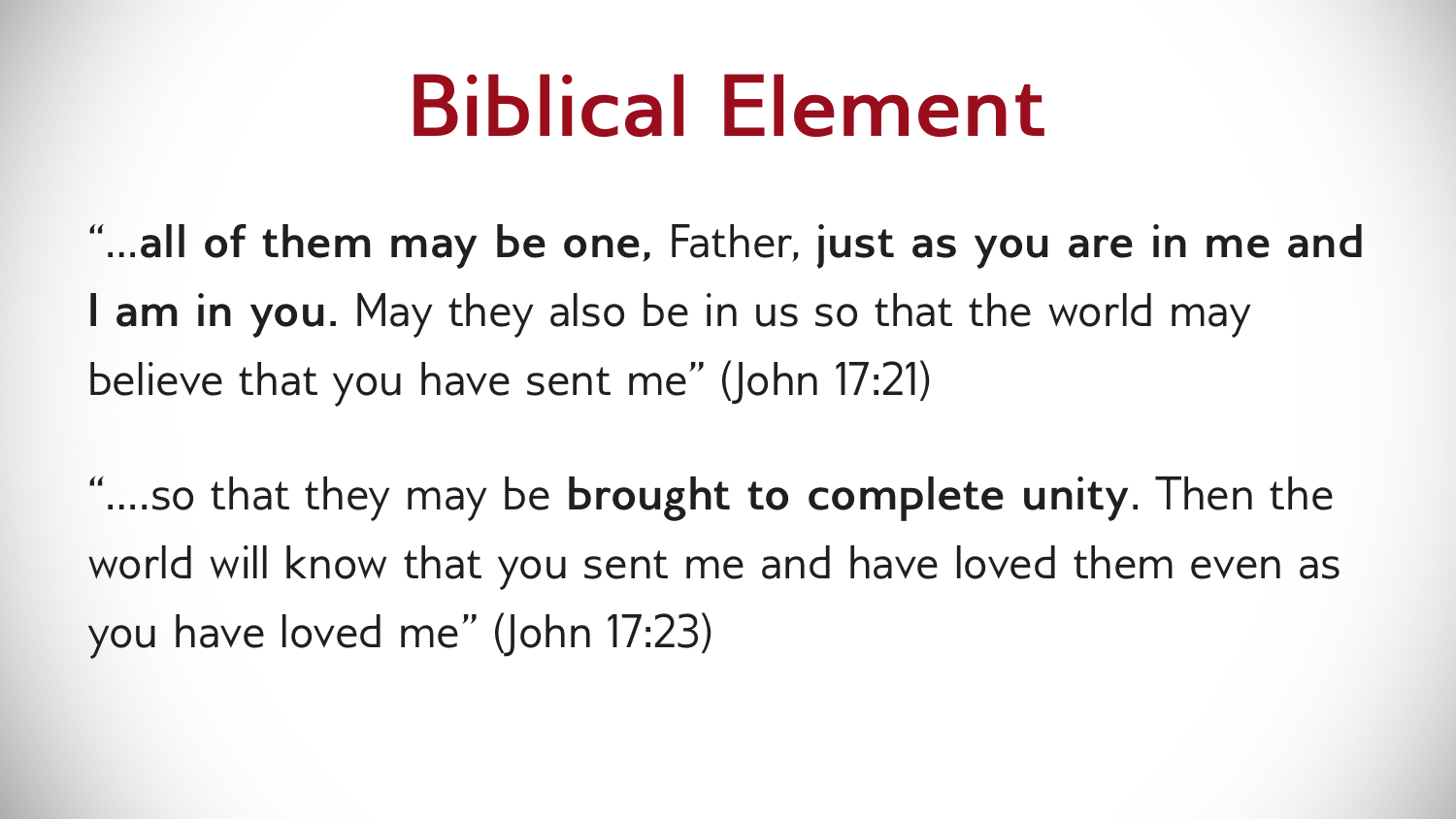

# Biblical Element
“…all of them may be one, Father, just as you are in me and I am in you. May they also be in us so that the world may believe that you have sent me” (John 17:21)

“….so that they may be brought to complete unity. Then the world will know that you sent me and have loved them even as you have loved me” (John 17:23)